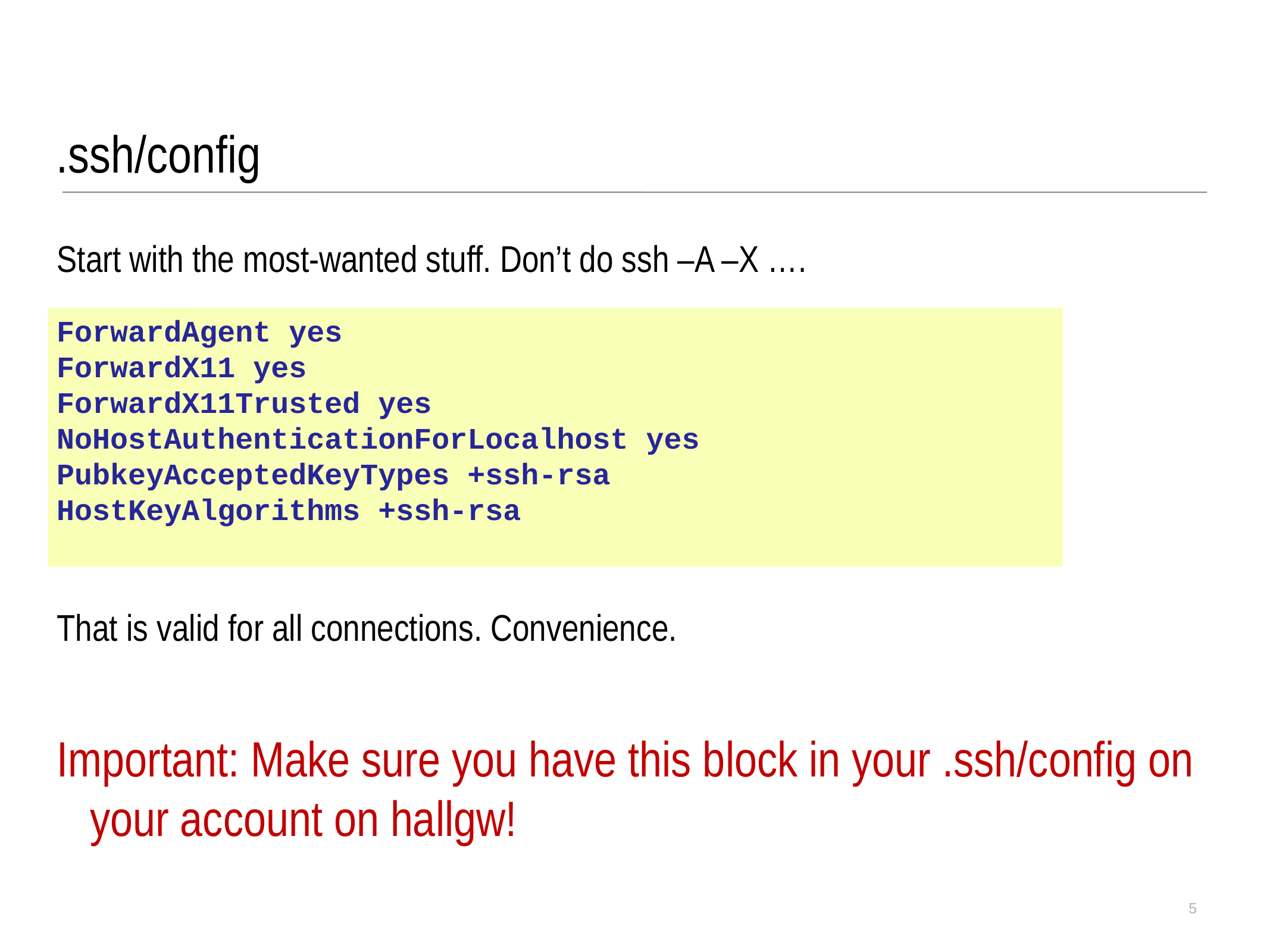

.ssh/config
Start with the most-wanted stuff. Don’t do ssh –A –X ….

That is valid for all connections. Convenience.

Important: Make sure you have this block in your .ssh/config on your account on hallgw!

ForwardAgent yes
ForwardX11 yes
ForwardX11Trusted yes
NoHostAuthenticationForLocalhost yes
PubkeyAcceptedKeyTypes +ssh-rsa
HostKeyAlgorithms +ssh-rsa

5